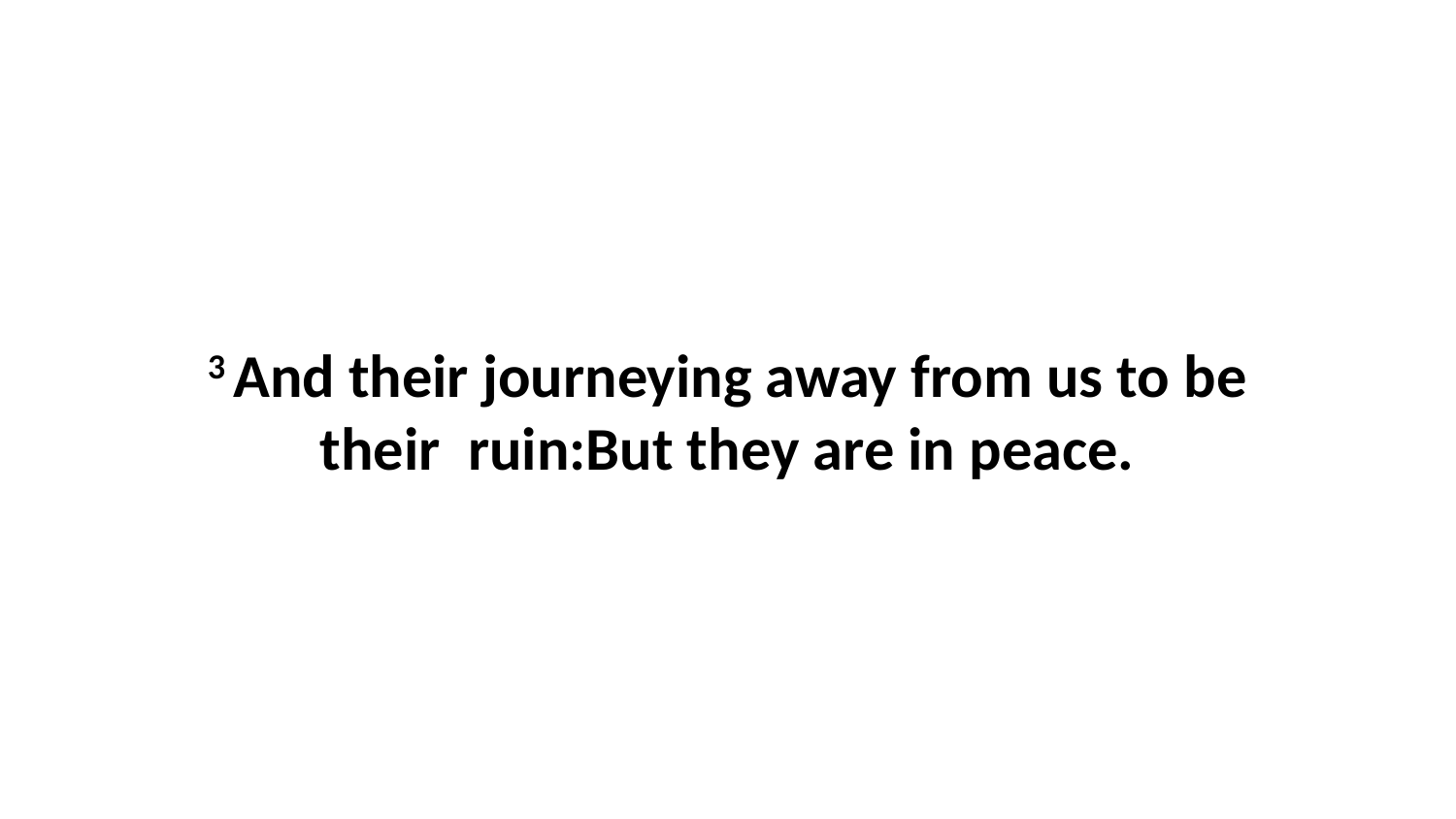

3 And their journeying away from us to be their  ruin:But they are in peace.